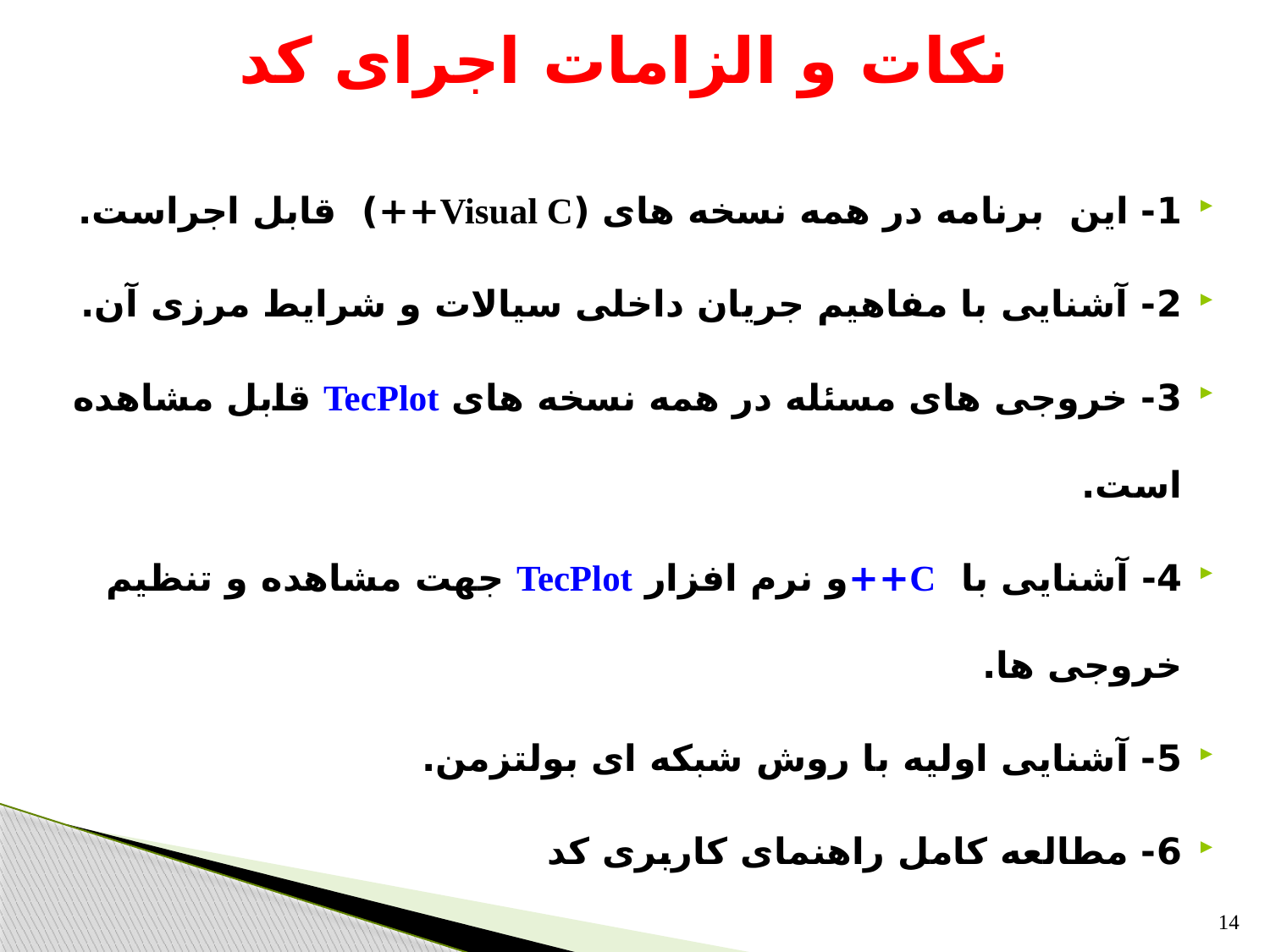

# نکات و الزامات اجرای کد
1- این  برنامه در همه نسخه های (Visual C++)  قابل اجراست.
2- آشنایی با مفاهیم جریان داخلی سیالات و شرایط مرزی آن.
3- خروجی های مسئله در همه نسخه های TecPlot قابل مشاهده است.
4- آشنایی با  C++و نرم افزار TecPlot جهت مشاهده و تنظیم خروجی ها.
5- آشنایی اولیه با روش شبکه ای بولتزمن.
6- مطالعه کامل راهنمای کاربری کد
14